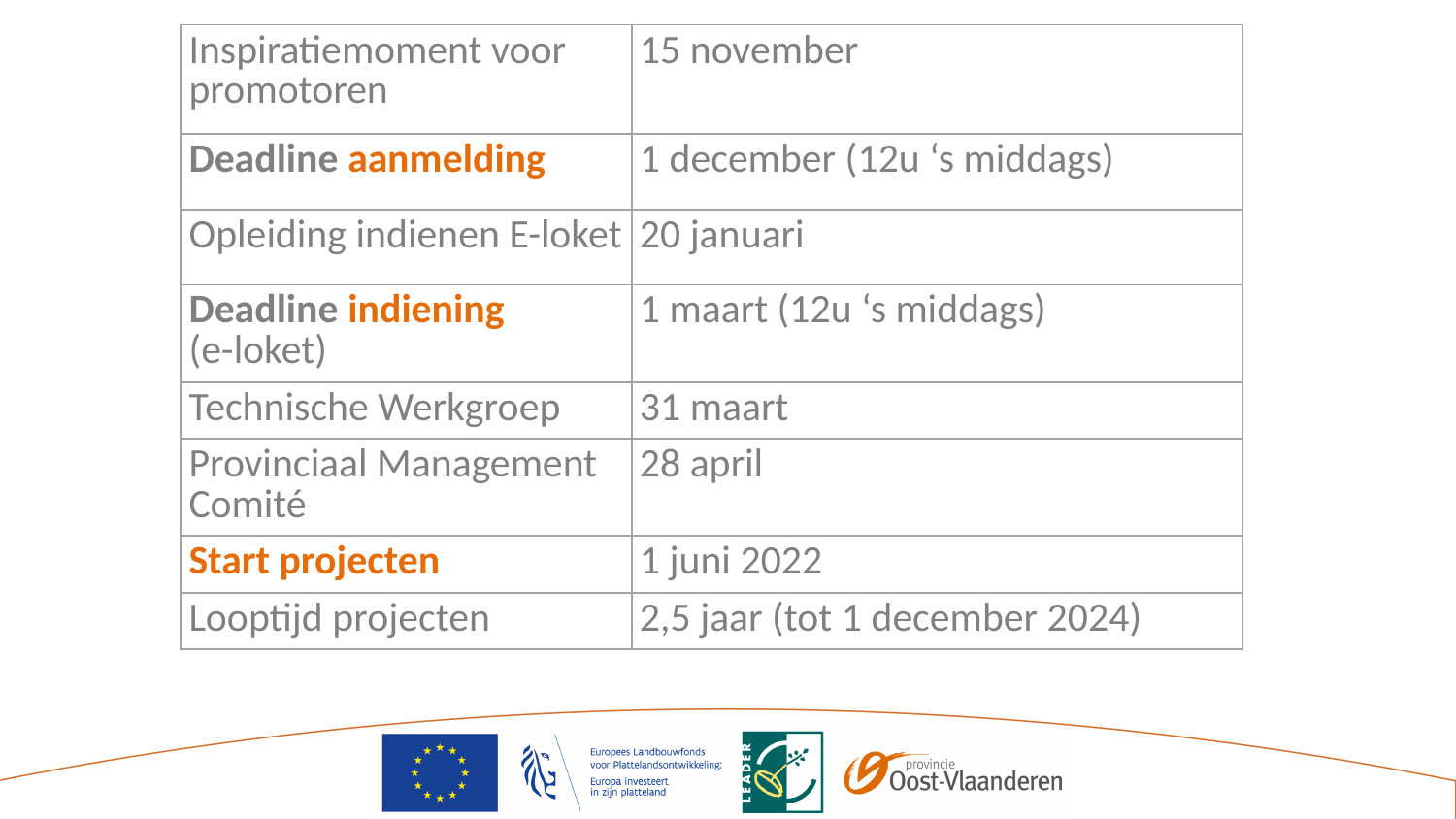

| Inspiratiemoment voor promotoren | 15 november |
| --- | --- |
| Deadline aanmelding | 1 december (12u ‘s middags) |
| Opleiding indienen E-loket | 20 januari |
| Deadline indiening (e-loket) | 1 maart (12u ‘s middags) |
| Technische Werkgroep | 31 maart |
| Provinciaal Management Comité | 28 april |
| Start projecten | 1 juni 2022 |
| Looptijd projecten | 2,5 jaar (tot 1 december 2024) |